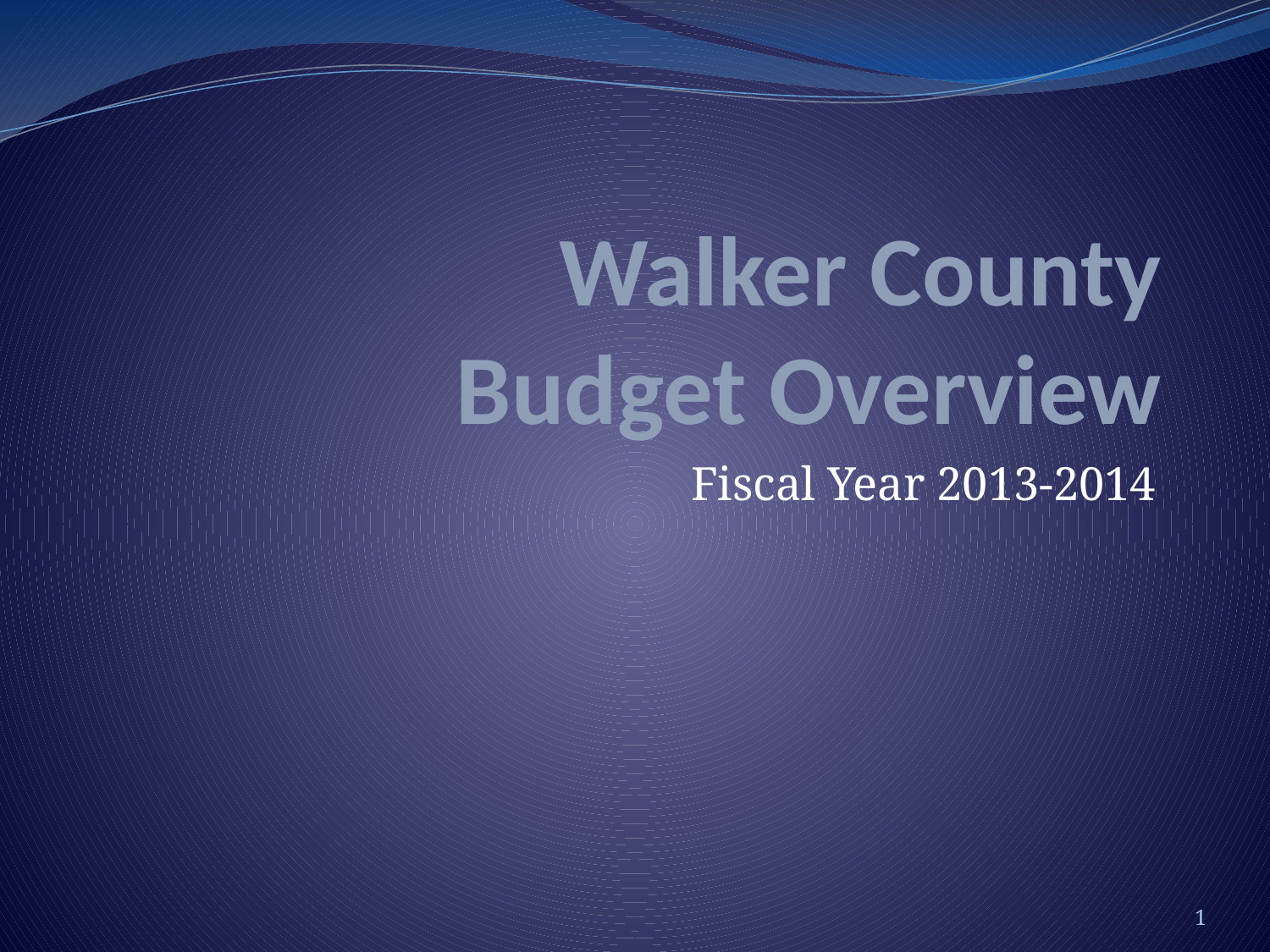

# Walker County Budget Overview
Fiscal Year 2013-2014

1